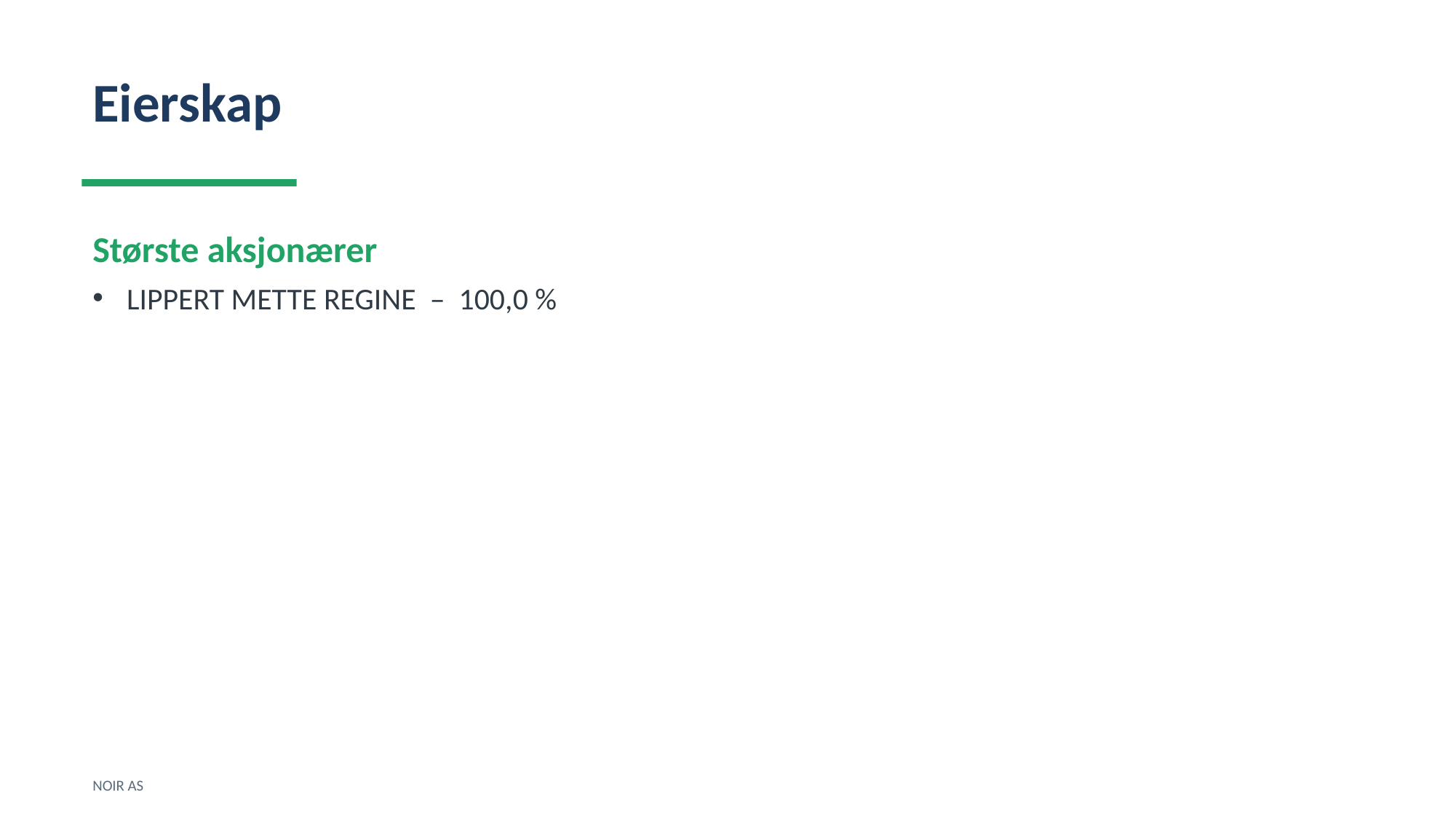

Eierskap

Største aksjonærer
LIPPERT METTE REGINE  –  100,0 %
NOIR AS